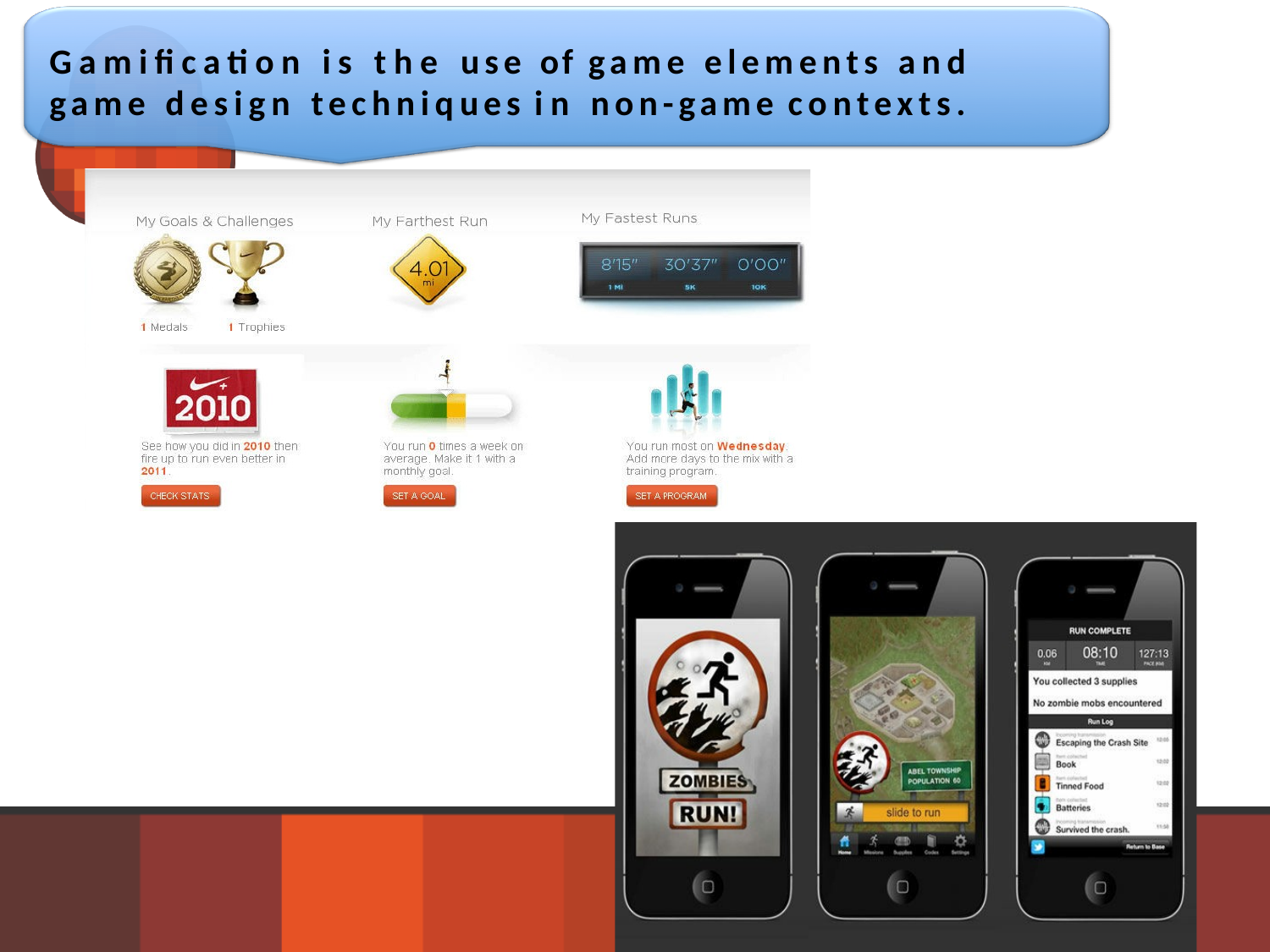

Gamification is the use of game elements and game design techniques in non-game contexts.